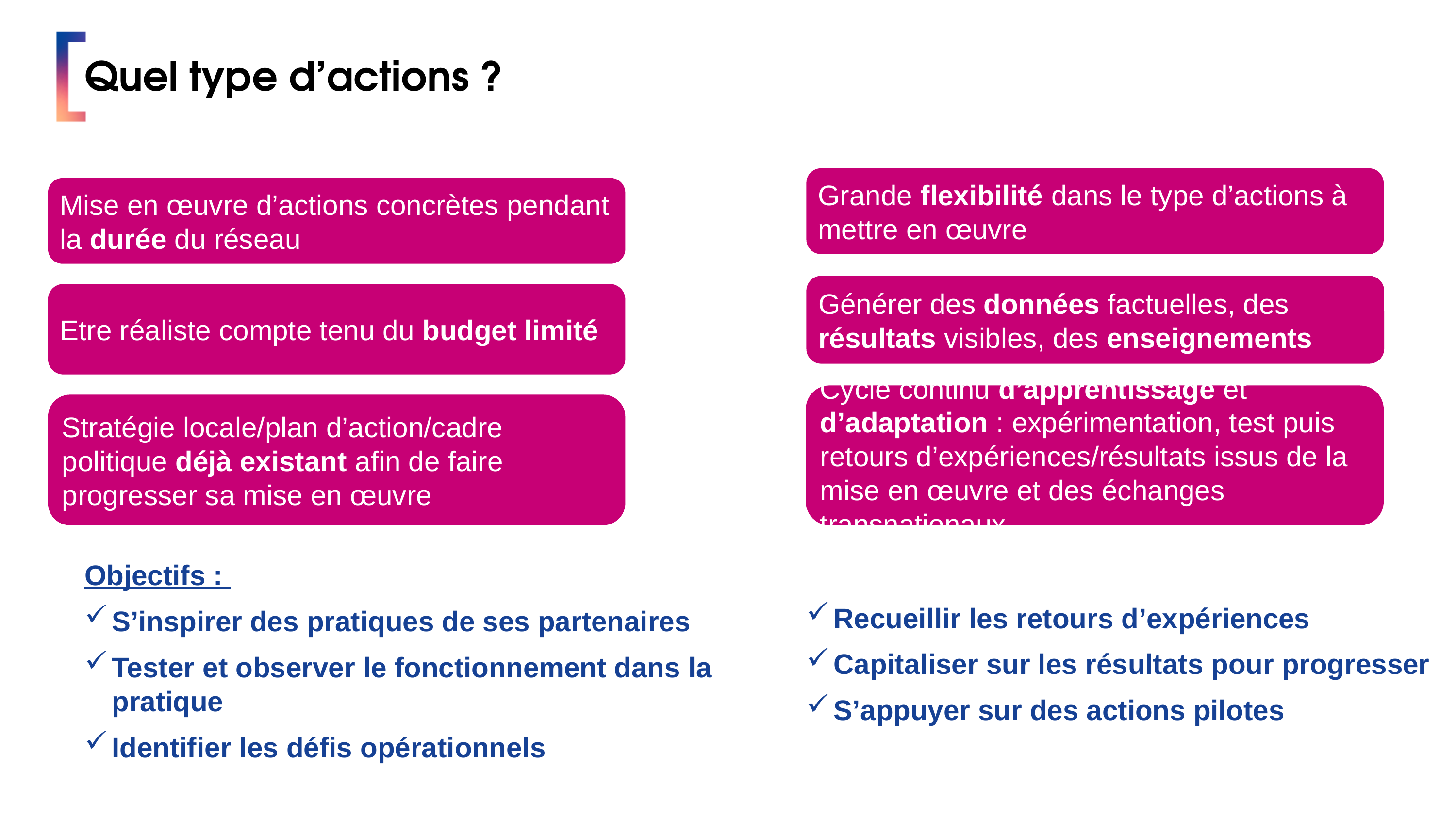

# Quel type d’actions ?
Grande flexibilité dans le type d’actions à mettre en œuvre
Mise en œuvre d’actions concrètes pendant la durée du réseau
Générer des données factuelles, des résultats visibles, des enseignements
Etre réaliste compte tenu du budget limité
Cycle continu d’apprentissage et d’adaptation : expérimentation, test puis retours d’expériences/résultats issus de la mise en œuvre et des échanges transnationaux
Stratégie locale/plan d’action/cadre politique déjà existant afin de faire progresser sa mise en œuvre
Objectifs :
S’inspirer des pratiques de ses partenaires
Tester et observer le fonctionnement dans la pratique
Identifier les défis opérationnels
Recueillir les retours d’expériences
Capitaliser sur les résultats pour progresser
S’appuyer sur des actions pilotes